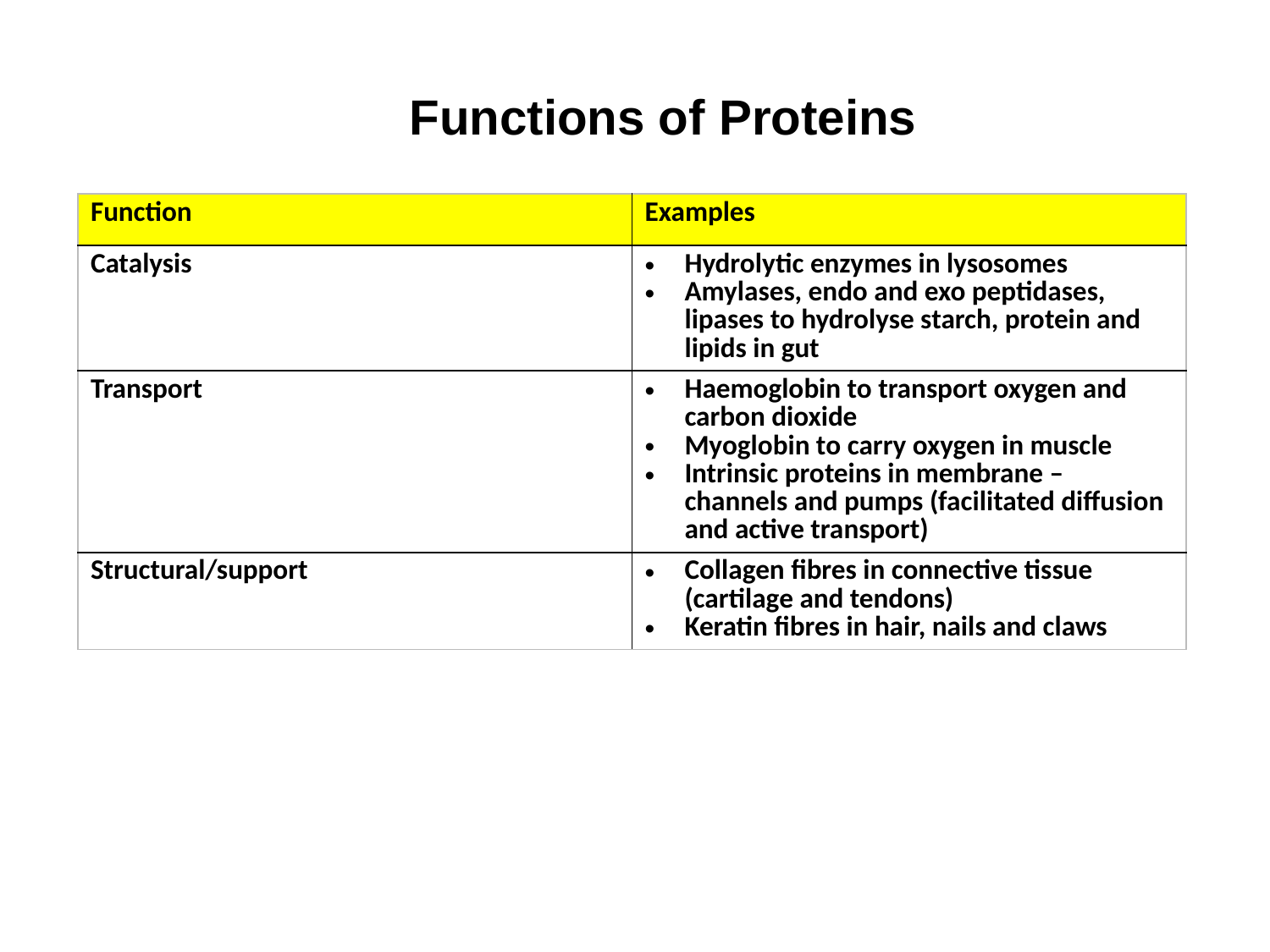

Functions of Proteins
| Function | Examples |
| --- | --- |
| Catalysis | Hydrolytic enzymes in lysosomes Amylases, endo and exo peptidases, lipases to hydrolyse starch, protein and lipids in gut |
| Transport | Haemoglobin to transport oxygen and carbon dioxide Myoglobin to carry oxygen in muscle Intrinsic proteins in membrane – channels and pumps (facilitated diffusion and active transport) |
| Structural/support | Collagen fibres in connective tissue (cartilage and tendons) Keratin fibres in hair, nails and claws |